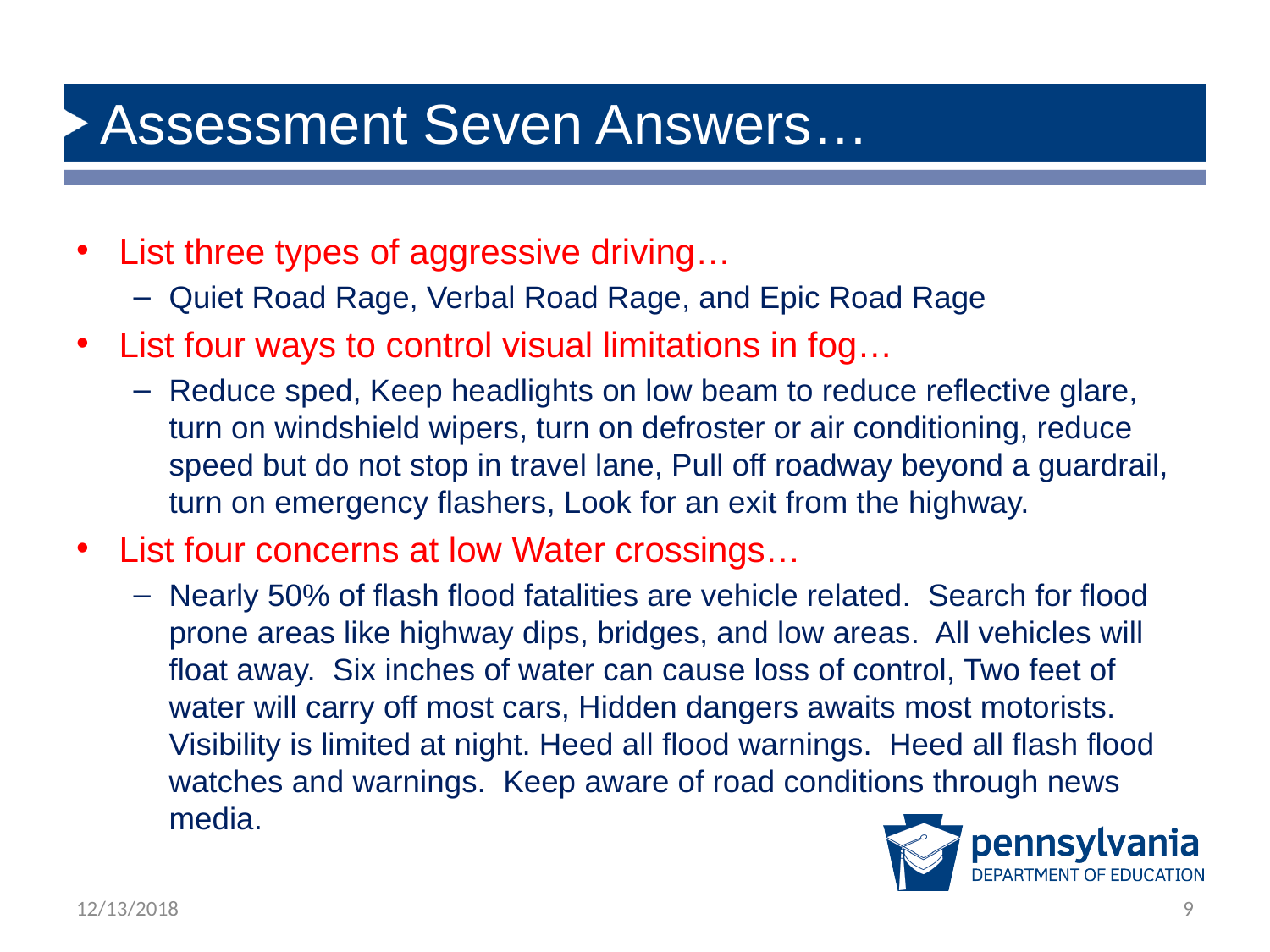

# Assessment Seven Answers…
List three types of aggressive driving…
Quiet Road Rage, Verbal Road Rage, and Epic Road Rage
List four ways to control visual limitations in fog…
Reduce sped, Keep headlights on low beam to reduce reflective glare, turn on windshield wipers, turn on defroster or air conditioning, reduce speed but do not stop in travel lane, Pull off roadway beyond a guardrail, turn on emergency flashers, Look for an exit from the highway.
List four concerns at low Water crossings…
Nearly 50% of flash flood fatalities are vehicle related.  Search for flood prone areas like highway dips, bridges, and low areas.  All vehicles will float away.  Six inches of water can cause loss of control, Two feet of water will carry off most cars, Hidden dangers awaits most motorists. Visibility is limited at night. Heed all flood warnings.  Heed all flash flood watches and warnings.  Keep aware of road conditions through news media.

12/13/2018
9